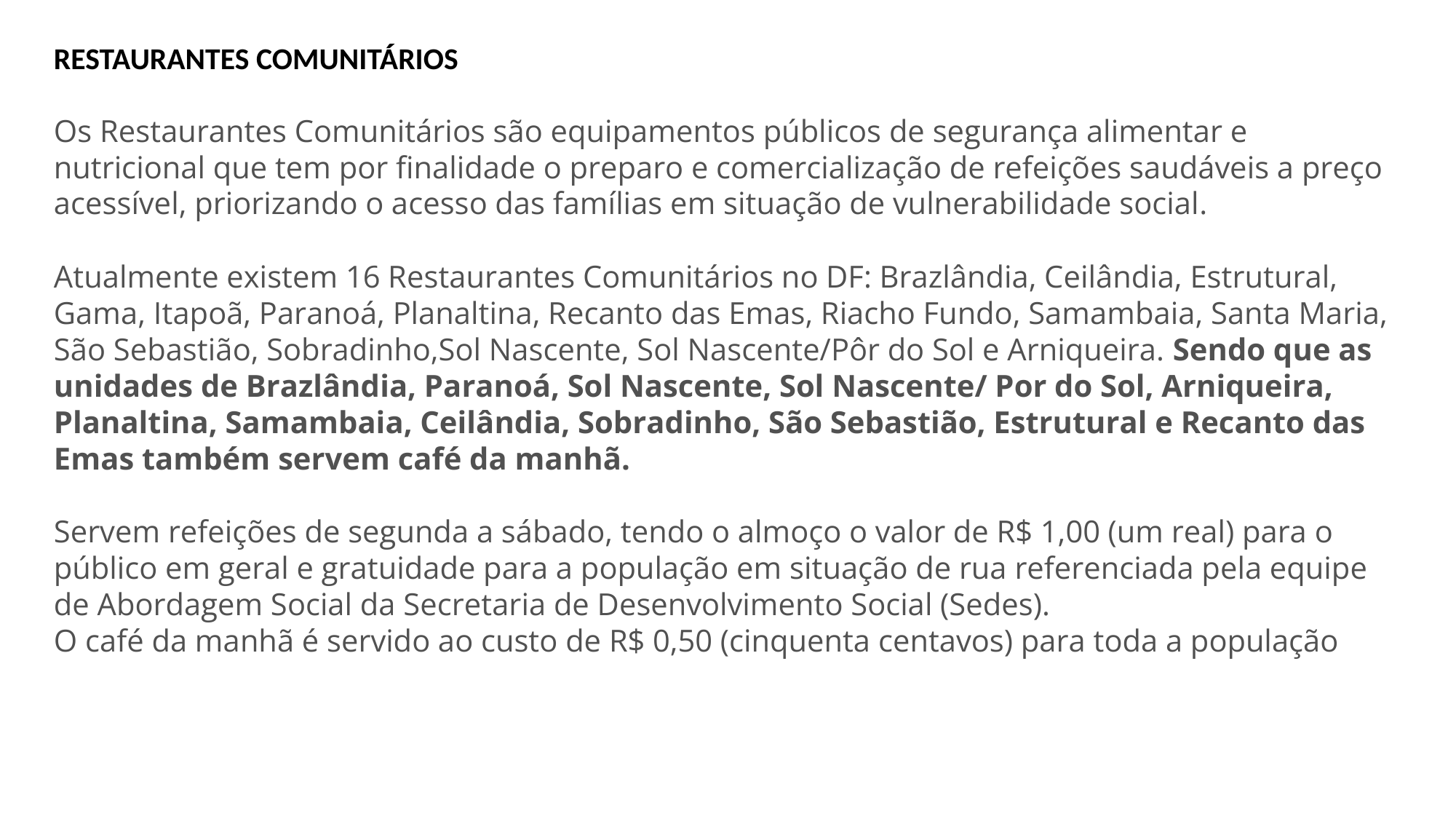

RESTAURANTES COMUNITÁRIOS

Os Restaurantes Comunitários são equipamentos públicos de segurança alimentar e nutricional que tem por finalidade o preparo e comercialização de refeições saudáveis a preço acessível​, priorizando o acesso das famílias em situação de vulnerabilidade social​.

Atualmente existem 16 Restaurantes Comunitários no DF: Brazlândia, Ceilândia, Estrutural, Gama, Itapoã, Paranoá, Planaltina, Recanto das Emas, Riacho Fundo, Samambaia, Santa Maria, São Sebastião, Sobradinho,Sol Nascente, Sol Nascente/Pôr do Sol e Arniqueira. Sendo que as unidades de Brazlândia, Paranoá, Sol Nascente, Sol Nascente/ Por do Sol, Arniqueira, Planaltina, Samambaia, Ceilândia, Sobradinho, São Sebastião, Estrutural e Recanto das Emas também servem café da manhã.

Servem refeições de segunda a sábado, tendo o almoço o valor de R$ 1,00 (um real) para o público em geral e gratuidade para a população em situação de rua referenciada pela equipe de Abordagem Social da Secretaria de Desenvolvimento Social (Sedes).
O café da manhã é servido ao custo de R$ 0,50 (cinquenta centavos) para toda a população